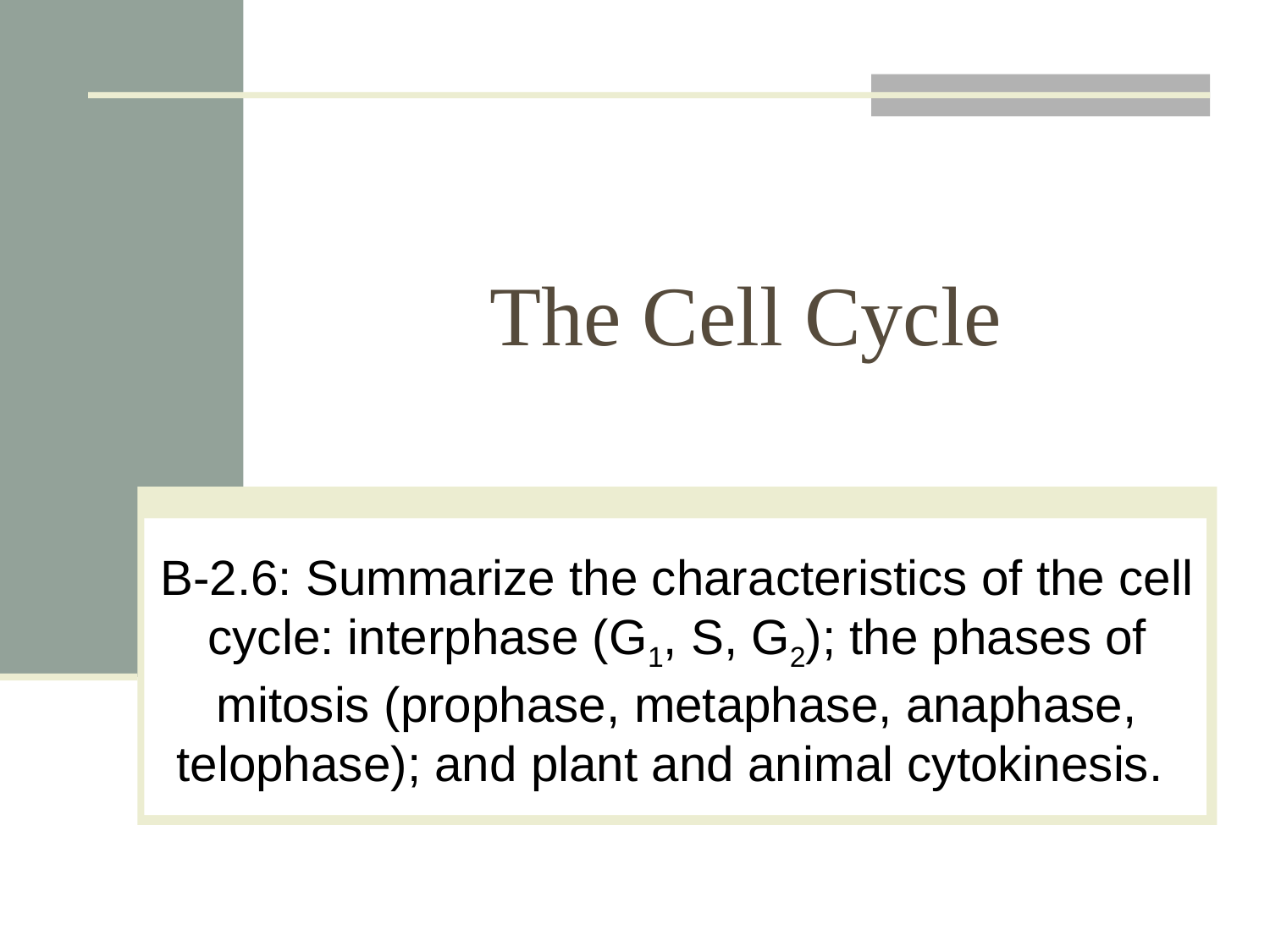

# The Cell Cycle
B-2.6: Summarize the characteristics of the cell cycle: interphase (G1, S, G2); the phases of mitosis (prophase, metaphase, anaphase, telophase); and plant and animal cytokinesis.